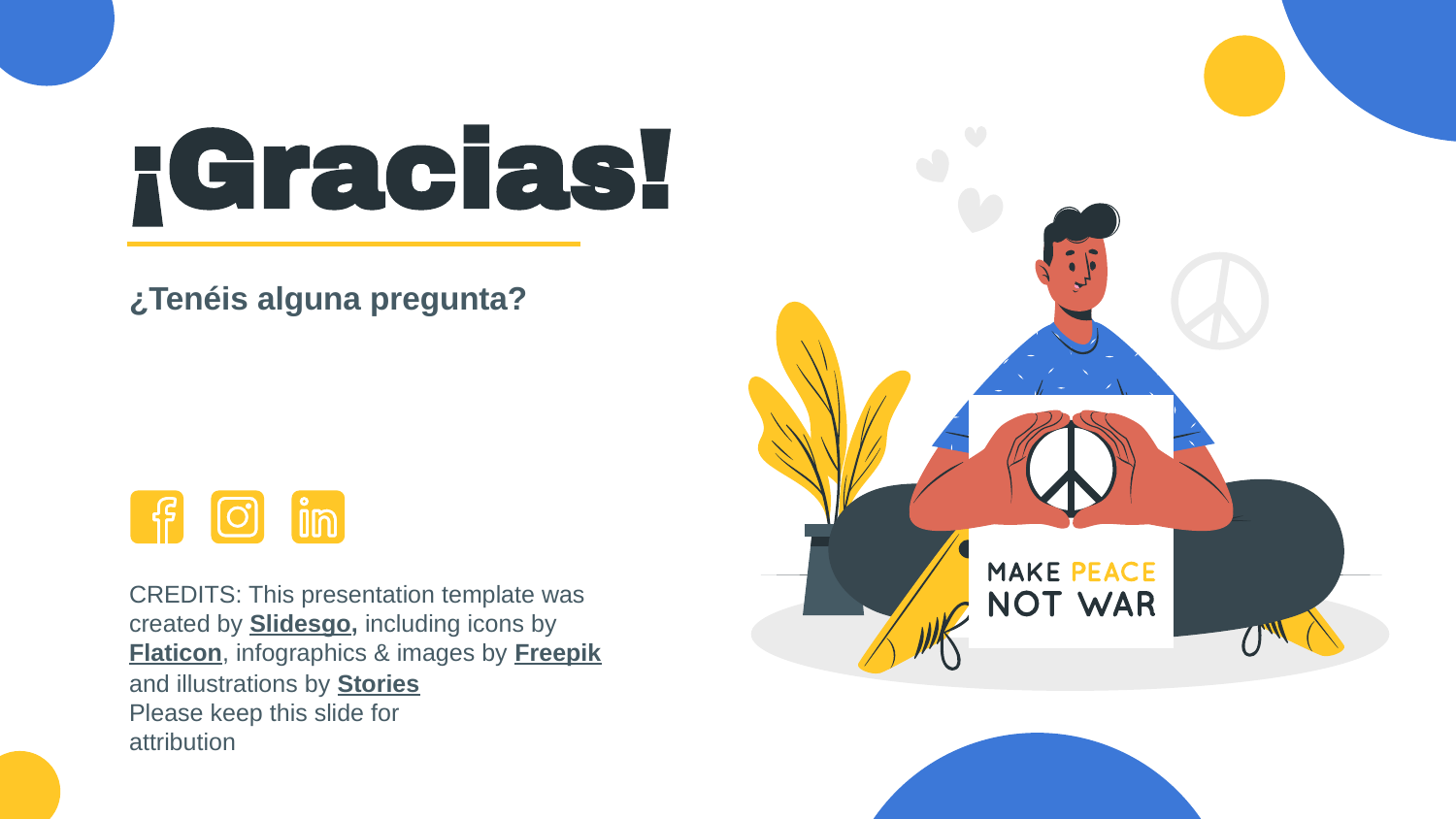

# ¡Gracias!

¿Tenéis alguna pregunta?

Please keep this slide for attribution